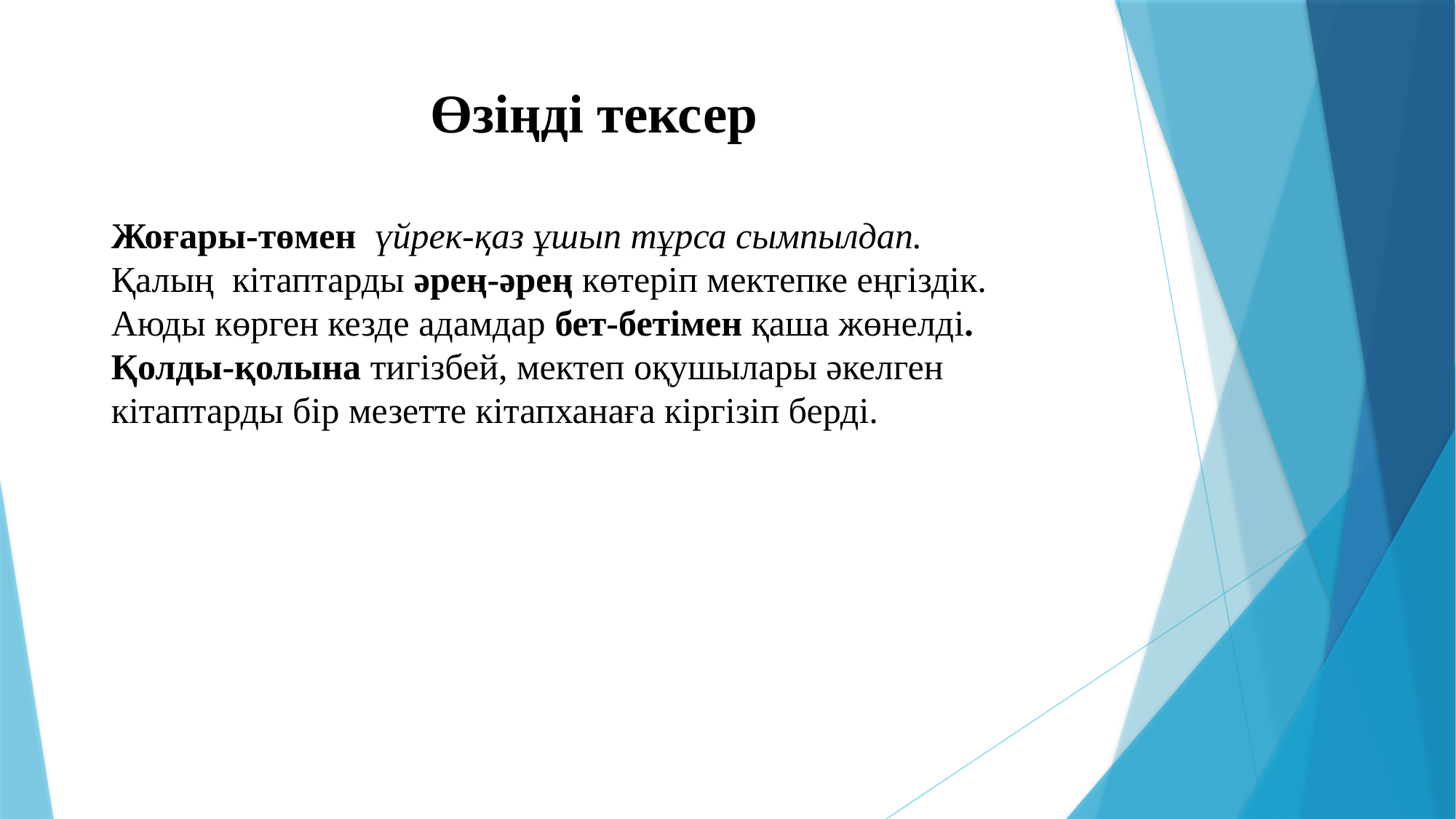

# Өзіңді тексер
Жоғары-төмен  үйрек-қаз ұшып тұрса сымпылдап.
Қалың  кітаптарды әрең-әрең көтеріп мектепке еңгіздік.
Аюды көрген кезде адамдар бет-бетімен қаша жөнелді.  Қолды-қолына тигізбей, мектеп оқушылары әкелген кітаптарды бір мезетте кітапханаға кіргізіп берді.